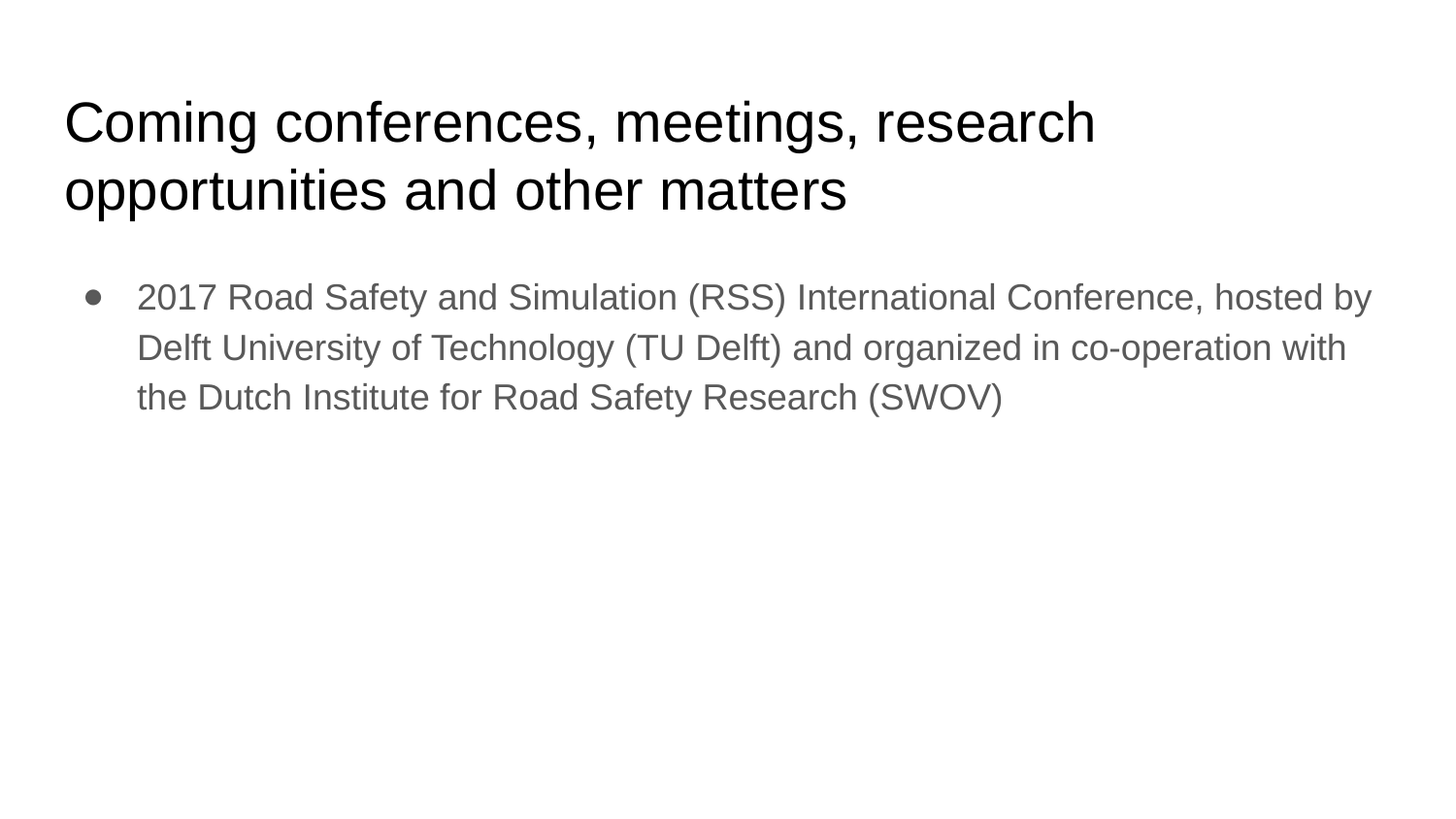

# Coming conferences, meetings, research opportunities and other matters
2017 Road Safety and Simulation (RSS) International Conference, hosted by Delft University of Technology (TU Delft) and organized in co-operation with the Dutch Institute for Road Safety Research (SWOV)